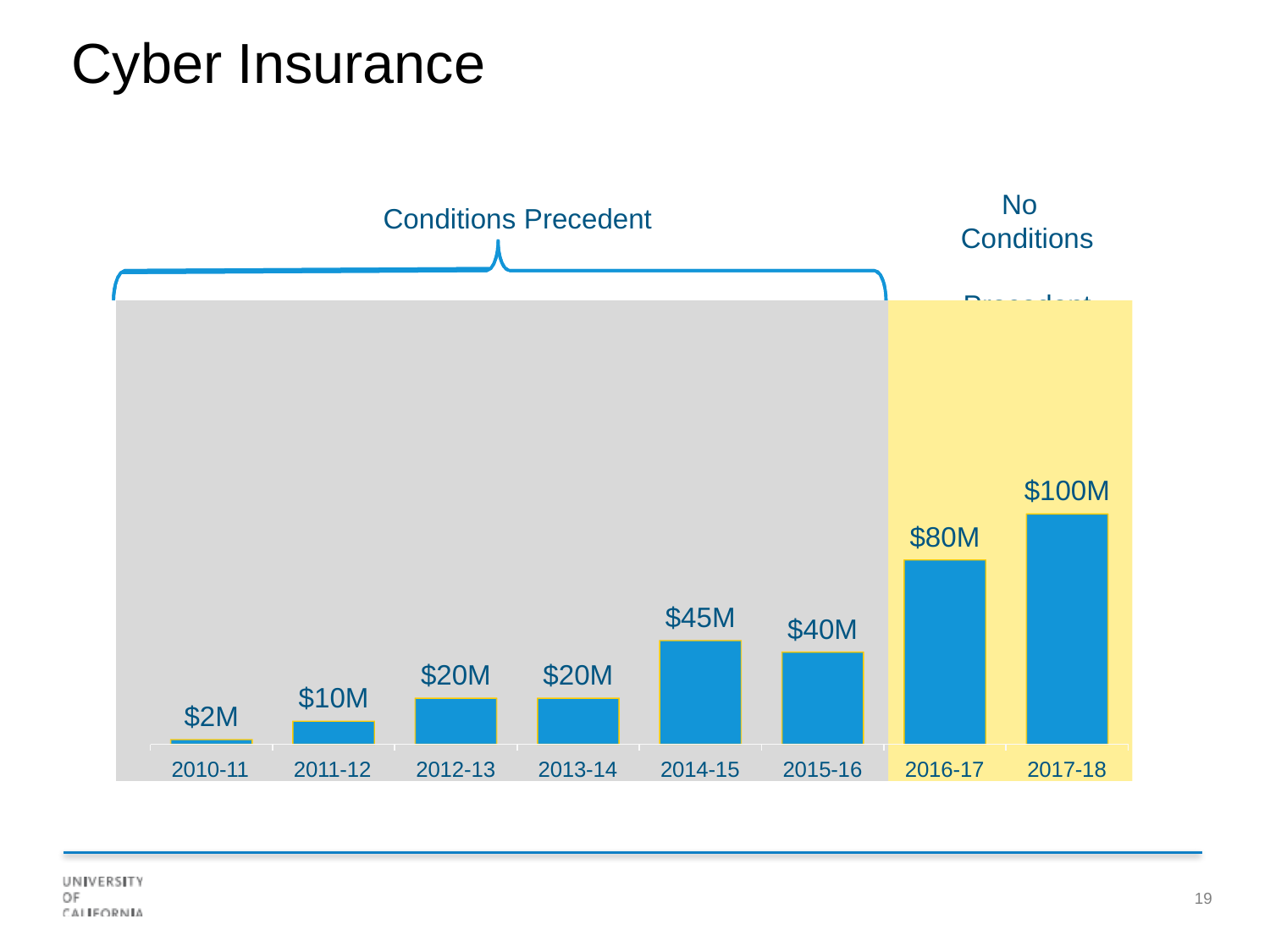

Cyber Insurance
No   Conditions  Precedent
Conditions Precedent

$100M

$80M

$45M
$40M

$20M
$20M
$10M

$2M

2010-11
2011-12
2012-13
2013-14
2014-15
2015-16
2016-17
2017-18
19